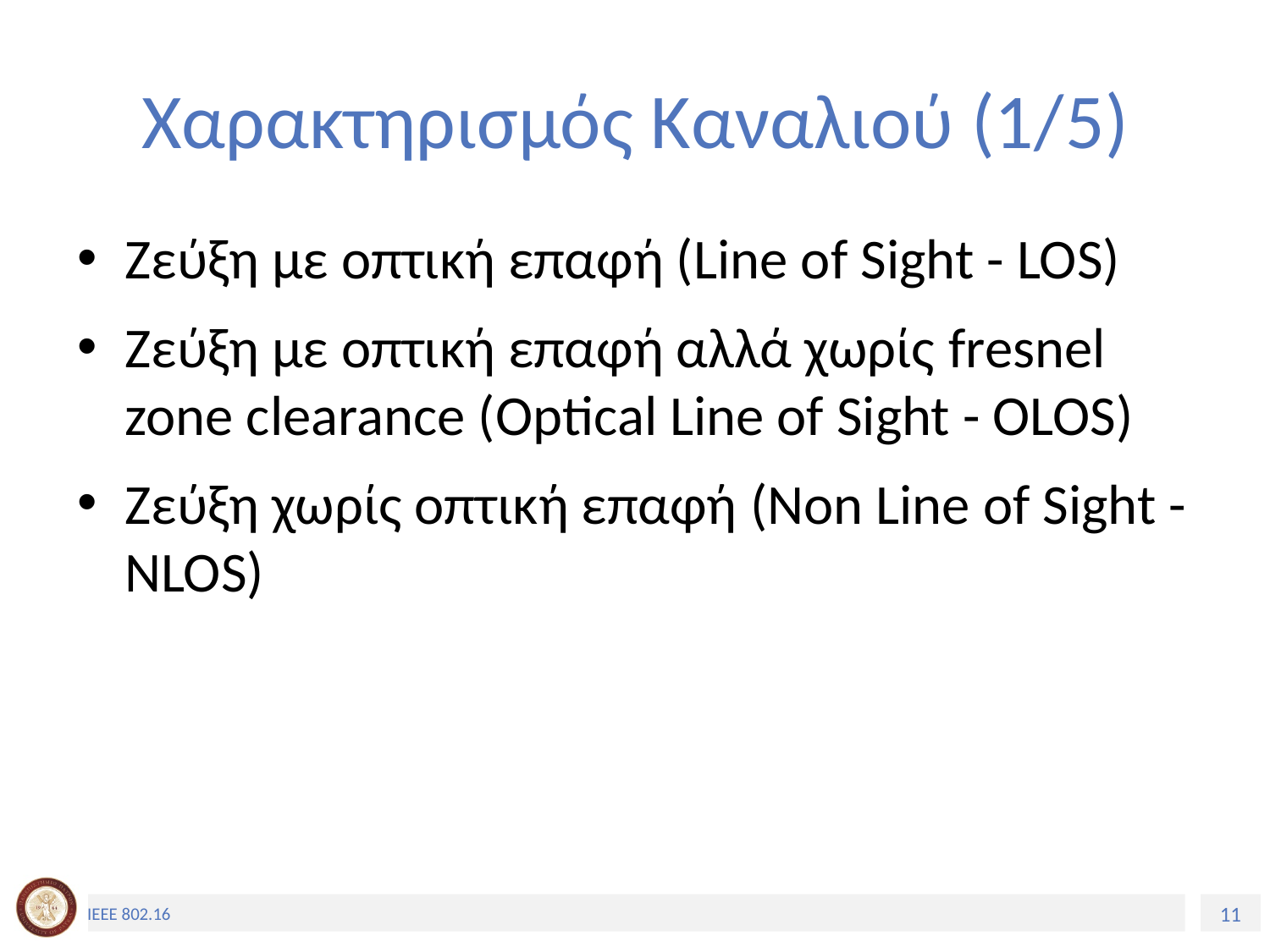

# Χαρακτηρισμός Καναλιού (1/5)
Ζεύξη με οπτική επαφή (Line of Sight - LOS)
Ζεύξη με οπτική επαφή αλλά χωρίς fresnel zone clearance (Optical Line of Sight - OLOS)
Ζεύξη χωρίς οπτική επαφή (Non Line of Sight - NLOS)